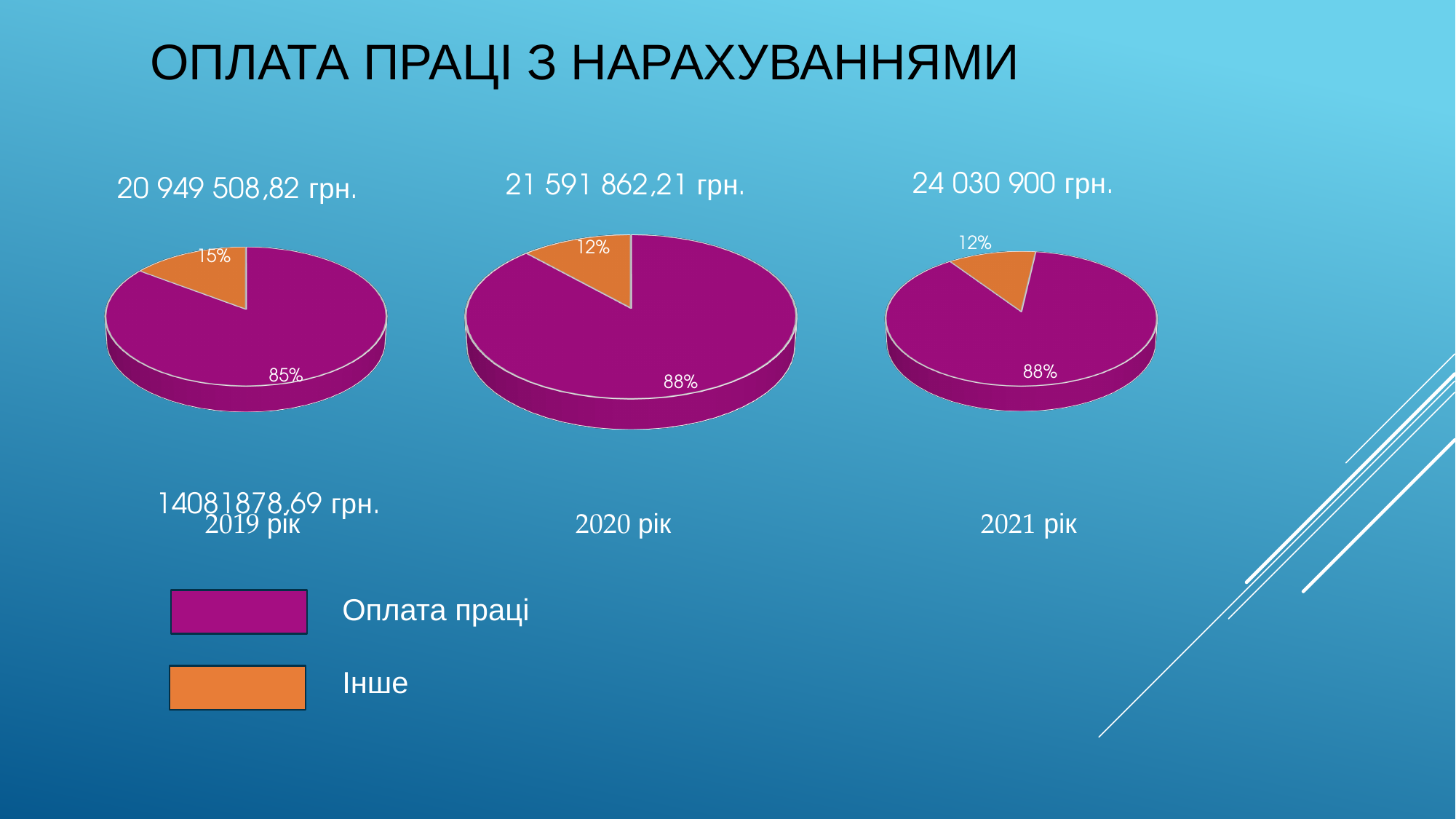

Оплата праці з нарахуваннями

[unsupported chart]

[unsupported chart]

[unsupported chart]

[unsupported chart]

                2019 рік                                        2020 рік                                             2021 рік
Оплата праці

Інше